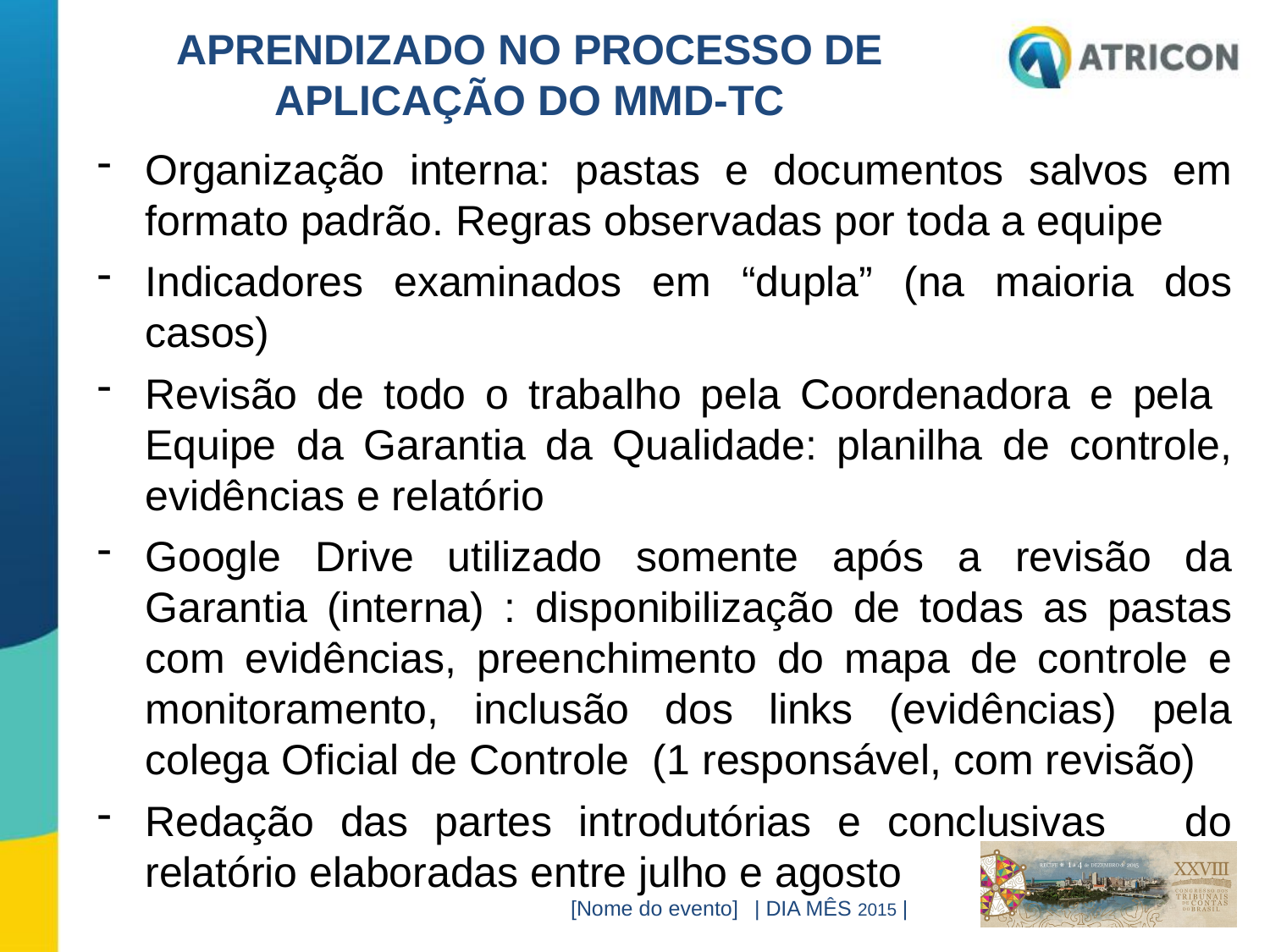

APRENDIZADO NO PROCESSO DE APLICAÇÃO DO MMD-TC
Organização interna: pastas e documentos salvos em formato padrão. Regras observadas por toda a equipe
Indicadores examinados em “dupla” (na maioria dos casos)
Revisão de todo o trabalho pela Coordenadora e pela  Equipe da Garantia da Qualidade: planilha de controle, evidências e relatório
Google Drive utilizado somente após a revisão da Garantia (interna) : disponibilização de todas as pastas com evidências, preenchimento do mapa de controle e monitoramento, inclusão dos links (evidências) pela colega Oficial de Controle  (1 responsável, com revisão)
Redação das partes introdutórias e conclusivas   do relatório elaboradas entre julho e agosto